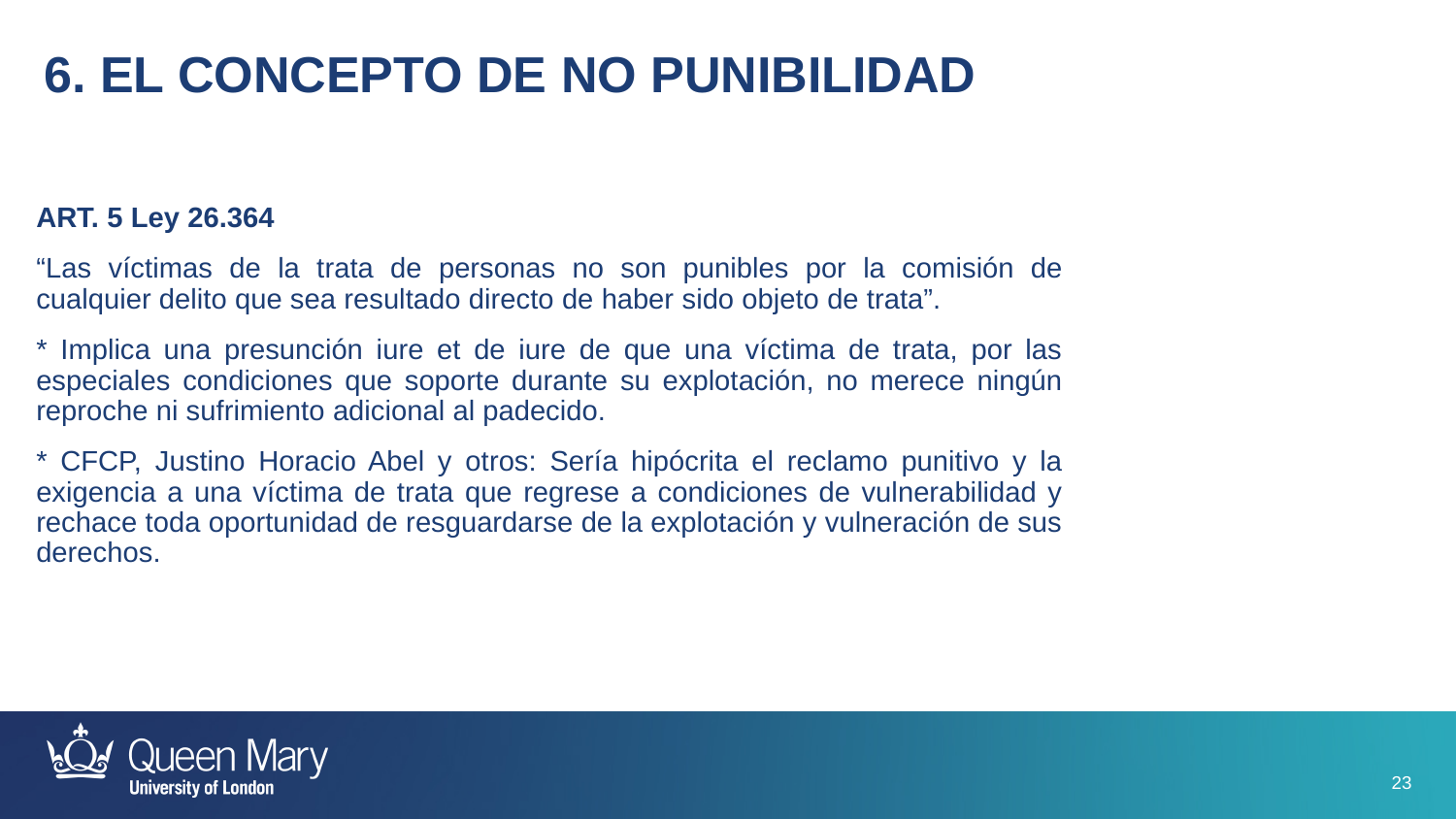

6. EL CONCEPTO DE NO PUNIBILIDAD

ART. 5 Ley 26.364
“Las víctimas de la trata de personas no son punibles por la comisión de cualquier delito que sea resultado directo de haber sido objeto de trata”.
* Implica una presunción iure et de iure de que una víctima de trata, por las especiales condiciones que soporte durante su explotación, no merece ningún reproche ni sufrimiento adicional al padecido.
* CFCP, Justino Horacio Abel y otros: Sería hipócrita el reclamo punitivo y la exigencia a una víctima de trata que regrese a condiciones de vulnerabilidad y rechace toda oportunidad de resguardarse de la explotación y vulneración de sus derechos.